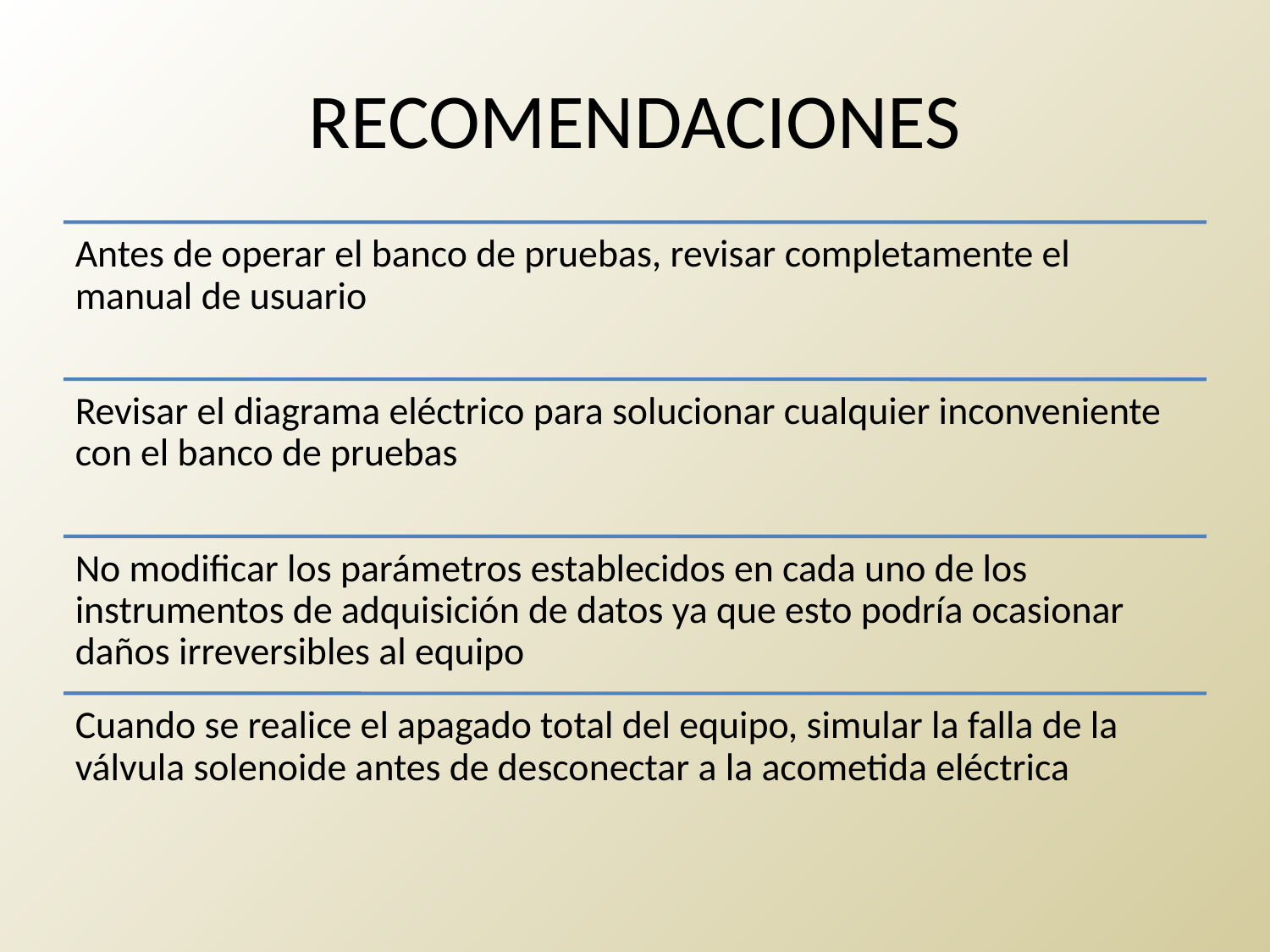

# RECOMENDACIONES
Antes de operar el banco de pruebas, revisar completamente el manual de usuario
Revisar el diagrama eléctrico para solucionar cualquier inconveniente con el banco de pruebas
No modificar los parámetros establecidos en cada uno de los instrumentos de adquisición de datos ya que esto podría ocasionar daños irreversibles al equipo
Cuando se realice el apagado total del equipo, simular la falla de la válvula solenoide antes de desconectar a la acometida eléctrica